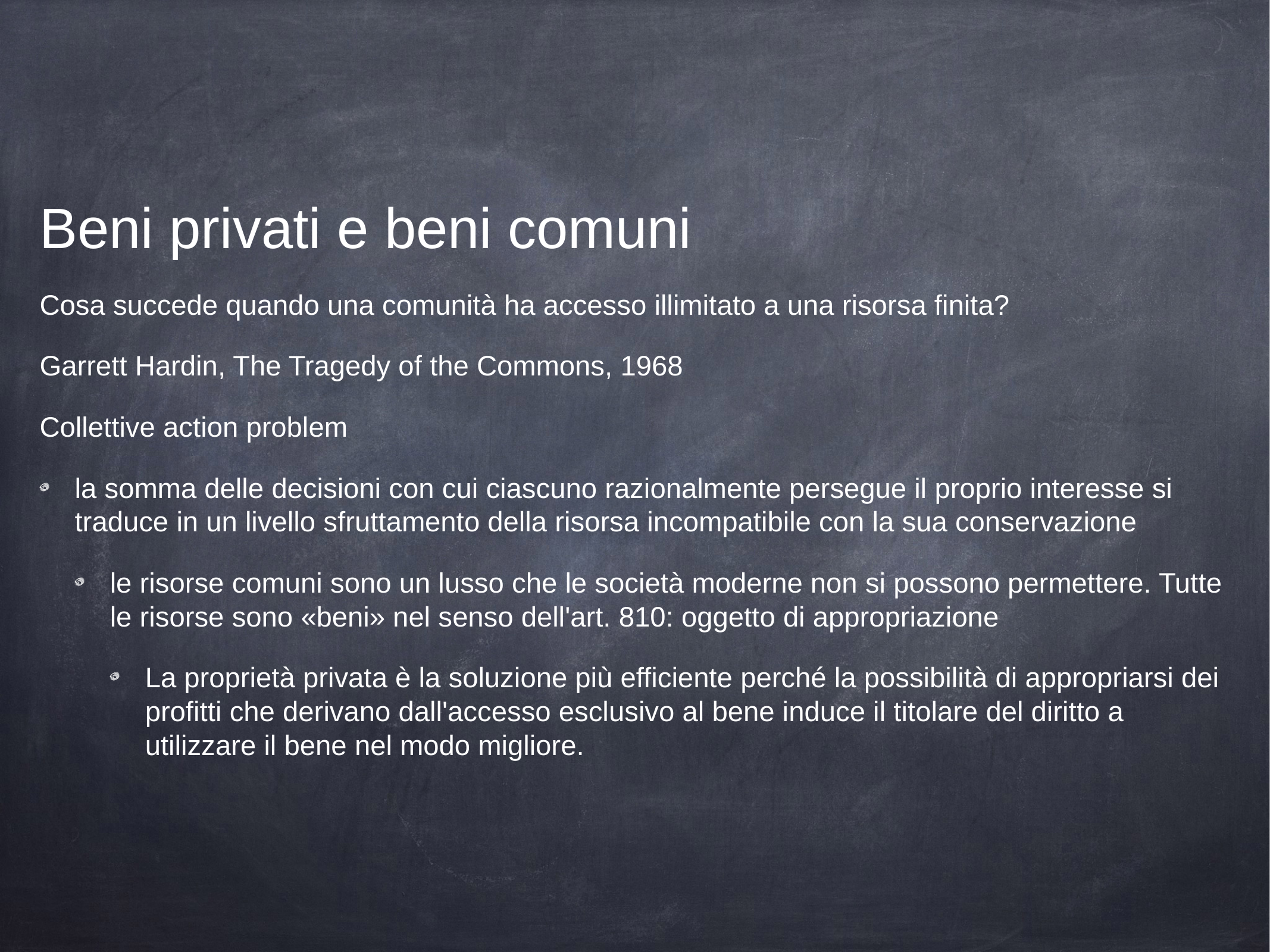

Beni privati e beni comuni
Cosa succede quando una comunità ha accesso illimitato a una risorsa finita?
Garrett Hardin, The Tragedy of the Commons, 1968
Collettive action problem
la somma delle decisioni con cui ciascuno razionalmente persegue il proprio interesse si traduce in un livello sfruttamento della risorsa incompatibile con la sua conservazione
le risorse comuni sono un lusso che le società moderne non si possono permettere. Tutte le risorse sono «beni» nel senso dell'art. 810: oggetto di appropriazione
La proprietà privata è la soluzione più efficiente perché la possibilità di appropriarsi dei profitti che derivano dall'accesso esclusivo al bene induce il titolare del diritto a utilizzare il bene nel modo migliore.